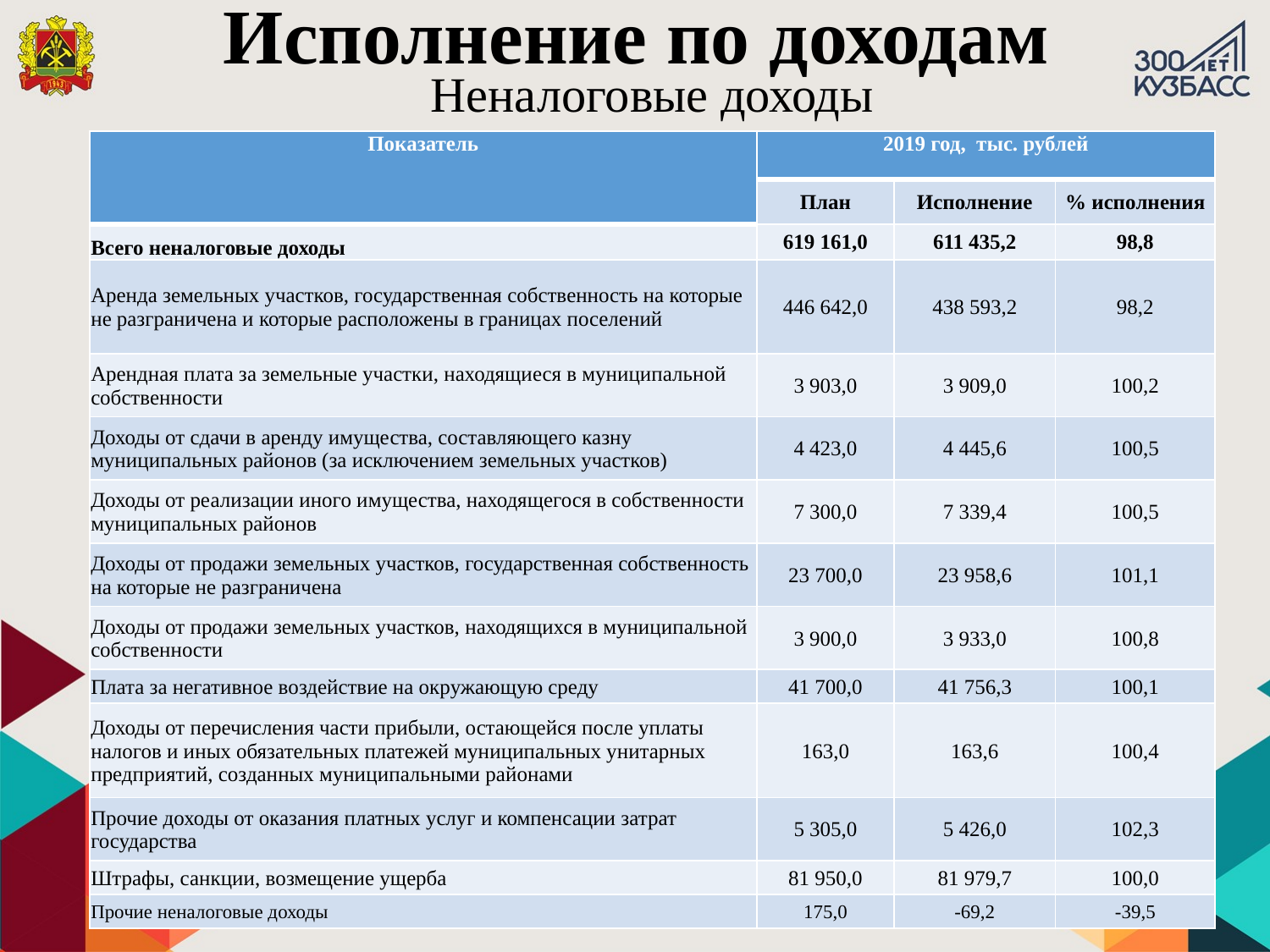

# Исполнение по доходам
Неналоговые доходы
| Показатель | 2019 год, тыс. рублей |  |  |
| --- | --- | --- | --- |
|  | План | Исполнение | % исполнения |
| Всего неналоговые доходы | 619 161,0 | 611 435,2 | 98,8 |
| Аренда земельных участков, государственная собственность на которые не разграничена и которые расположены в границах поселений | 446 642,0 | 438 593,2 | 98,2 |
| Арендная плата за земельные участки, находящиеся в муниципальной собственности | 3 903,0 | 3 909,0 | 100,2 |
| Доходы от сдачи в аренду имущества, составляющего казну муниципальных районов (за исключением земельных участков) | 4 423,0 | 4 445,6 | 100,5 |
| Доходы от реализации иного имущества, находящегося в собственности муниципальных районов | 7 300,0 | 7 339,4 | 100,5 |
| Доходы от продажи земельных участков, государственная собственность на которые не разграничена | 23 700,0 | 23 958,6 | 101,1 |
| Доходы от продажи земельных участков, находящихся в муниципальной собственности | 3 900,0 | 3 933,0 | 100,8 |
| Плата за негативное воздействие на окружающую среду | 41 700,0 | 41 756,3 | 100,1 |
| Доходы от перечисления части прибыли, остающейся после уплаты налогов и иных обязательных платежей муниципальных унитарных предприятий, созданных муниципальными районами | 163,0 | 163,6 | 100,4 |
| Прочие доходы от оказания платных услуг и компенсации затрат государства | 5 305,0 | 5 426,0 | 102,3 |
| Штрафы, санкции, возмещение ущерба | 81 950,0 | 81 979,7 | 100,0 |
| Прочие неналоговые доходы | 175,0 | -69,2 | -39,5 |